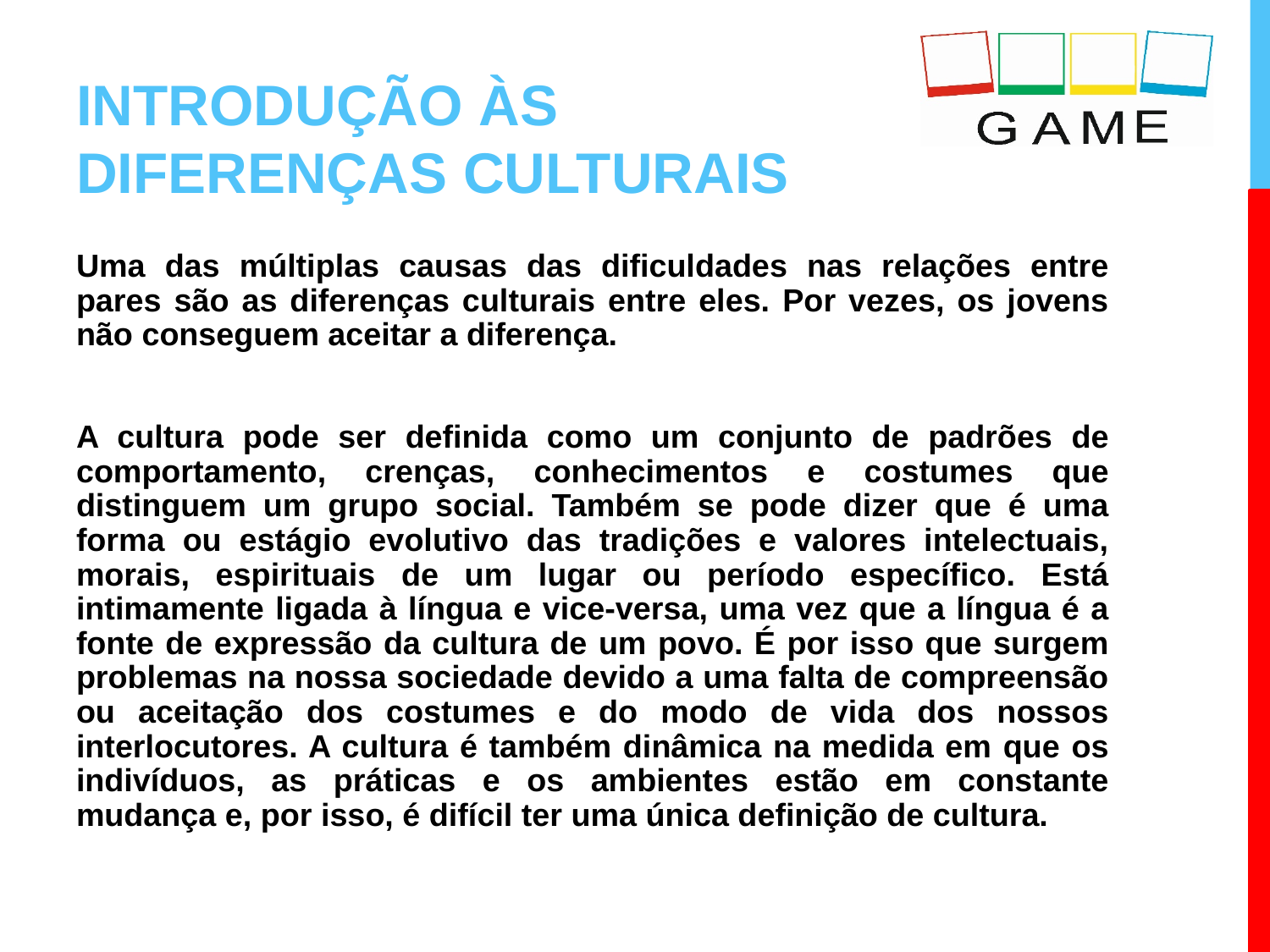

# INTRODUÇÃO ÀS DIFERENÇAS CULTURAIS
Uma das múltiplas causas das dificuldades nas relações entre pares são as diferenças culturais entre eles. Por vezes, os jovens não conseguem aceitar a diferença.

A cultura pode ser definida como um conjunto de padrões de comportamento, crenças, conhecimentos e costumes que distinguem um grupo social. Também se pode dizer que é uma forma ou estágio evolutivo das tradições e valores intelectuais, morais, espirituais de um lugar ou período específico. Está intimamente ligada à língua e vice-versa, uma vez que a língua é a fonte de expressão da cultura de um povo. É por isso que surgem problemas na nossa sociedade devido a uma falta de compreensão ou aceitação dos costumes e do modo de vida dos nossos interlocutores. A cultura é também dinâmica na medida em que os indivíduos, as práticas e os ambientes estão em constante mudança e, por isso, é difícil ter uma única definição de cultura.